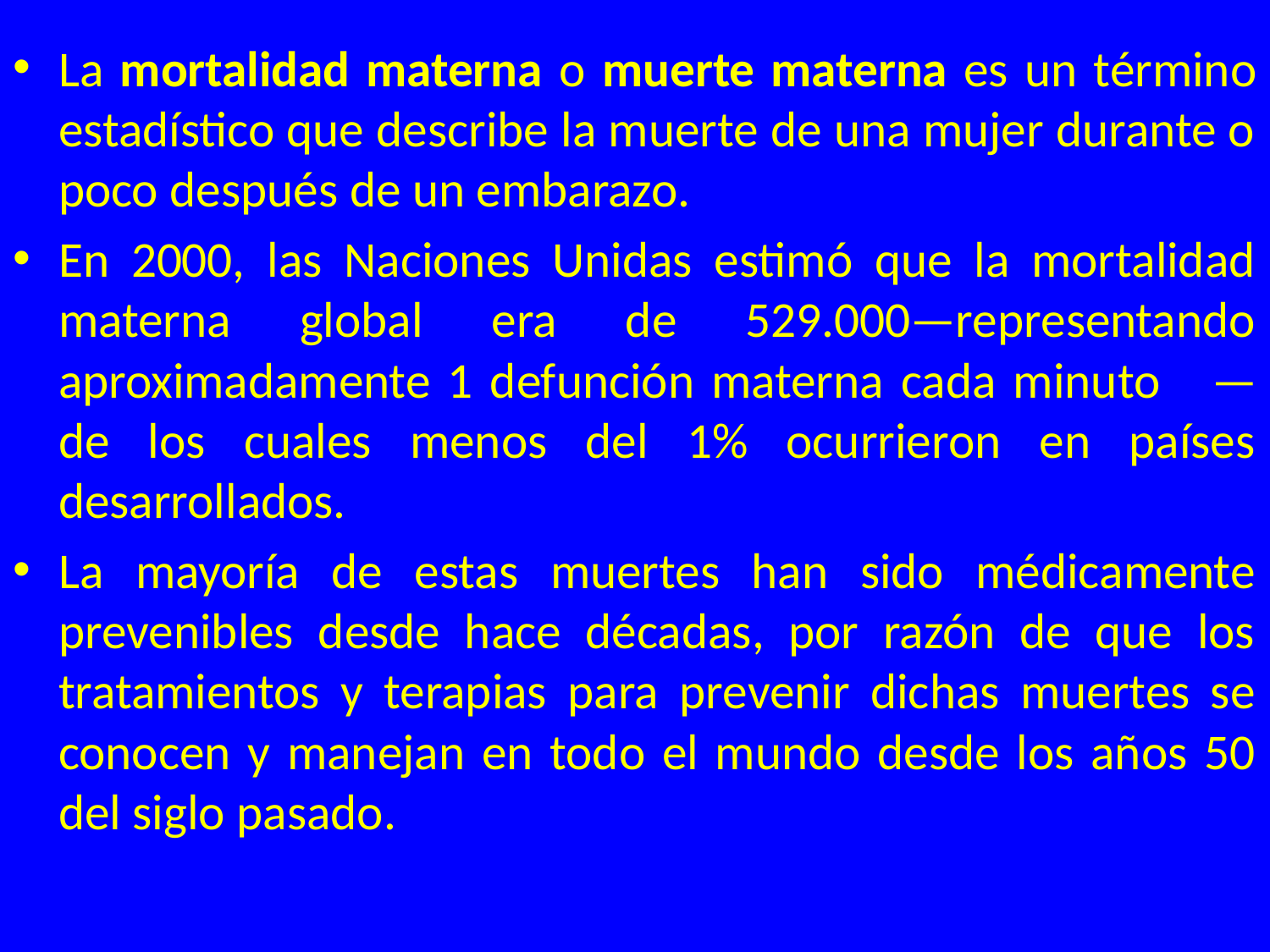

La mortalidad materna o muerte materna es un término estadístico que describe la muerte de una mujer durante o poco después de un embarazo.
En 2000, las Naciones Unidas estimó que la mortalidad materna global era de 529.000—representando aproximadamente 1 defunción materna cada minuto[1] —de los cuales menos del 1% ocurrieron en países desarrollados.
La mayoría de estas muertes han sido médicamente prevenibles desde hace décadas, por razón de que los tratamientos y terapias para prevenir dichas muertes se conocen y manejan en todo el mundo desde los años 50 del siglo pasado.